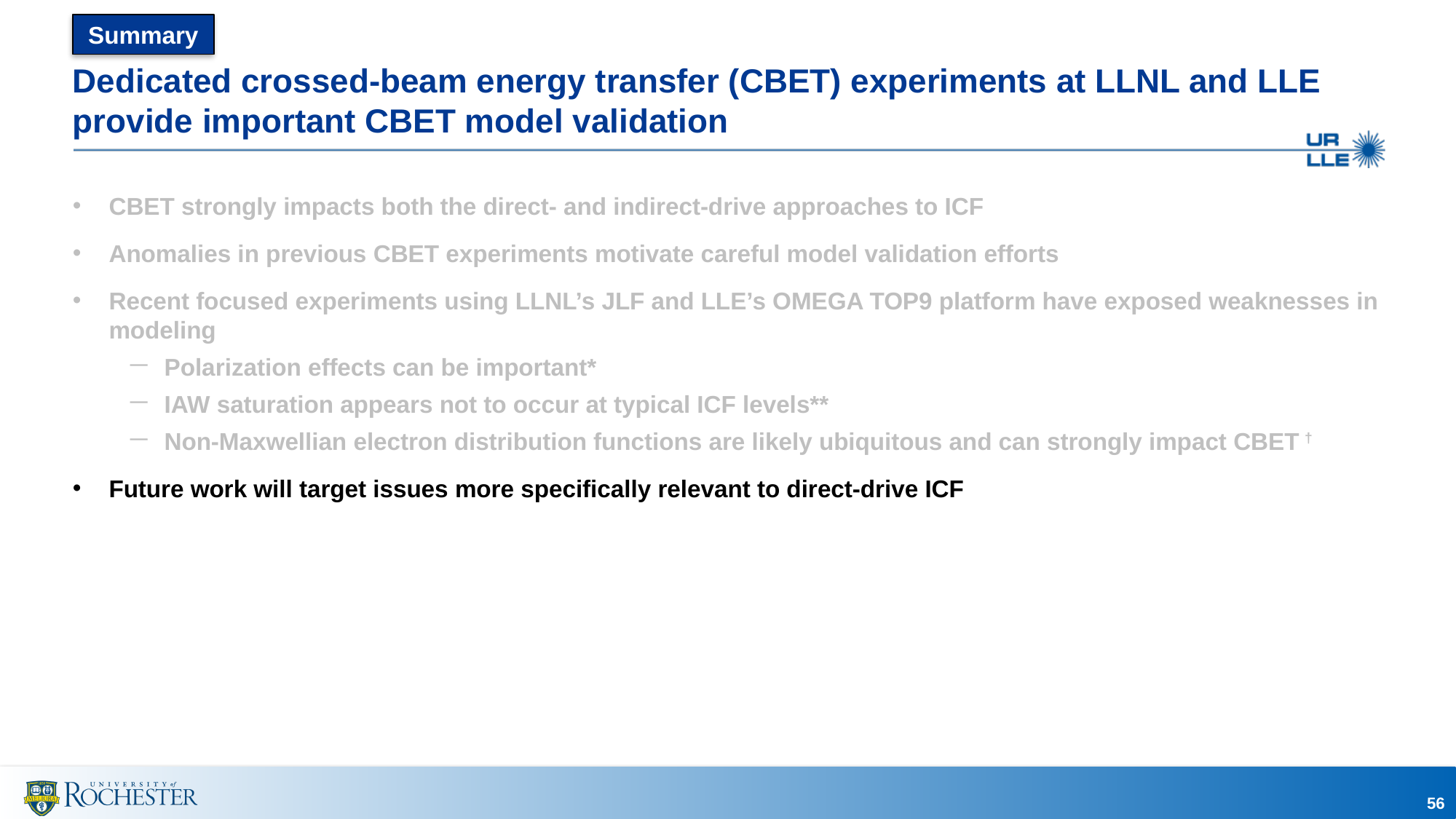

# Dedicated crossed-beam energy transfer (CBET) experiments at LLNL and LLE provide important CBET model validation
CBET strongly impacts both the direct- and indirect-drive approaches to ICF
Anomalies in previous CBET experiments motivate careful model validation efforts
Recent focused experiments using LLNL’s JLF and LLE’s OMEGA TOP9 platform have exposed weaknesses in modeling
Polarization effects can be important*
IAW saturation appears not to occur at typical ICF levels**
Non-Maxwellian electron distribution functions are likely ubiquitous and can strongly impact CBET †
Future work will target issues more specifically relevant to direct-drive ICF